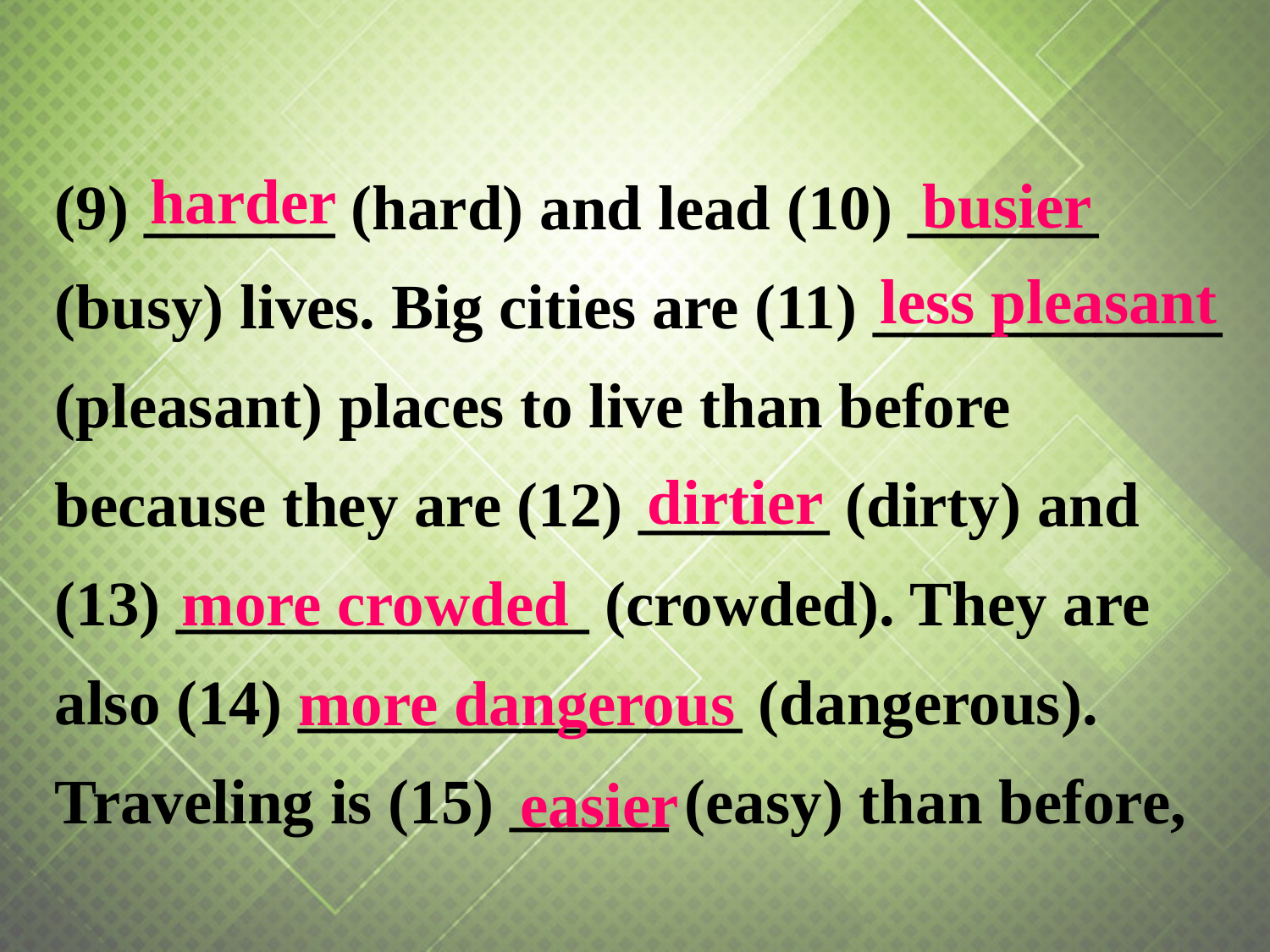

(9) ______ (hard) and lead (10) ______
(busy) lives. Big cities are (11) ___________ (pleasant) places to live than before because they are (12) ______ (dirty) and (13) _____________ (crowded). They are also (14) ______________ (dangerous). Traveling is (15) _____ (easy) than before,
harder
busier
less pleasant
dirtier
more crowded
more dangerous
easier